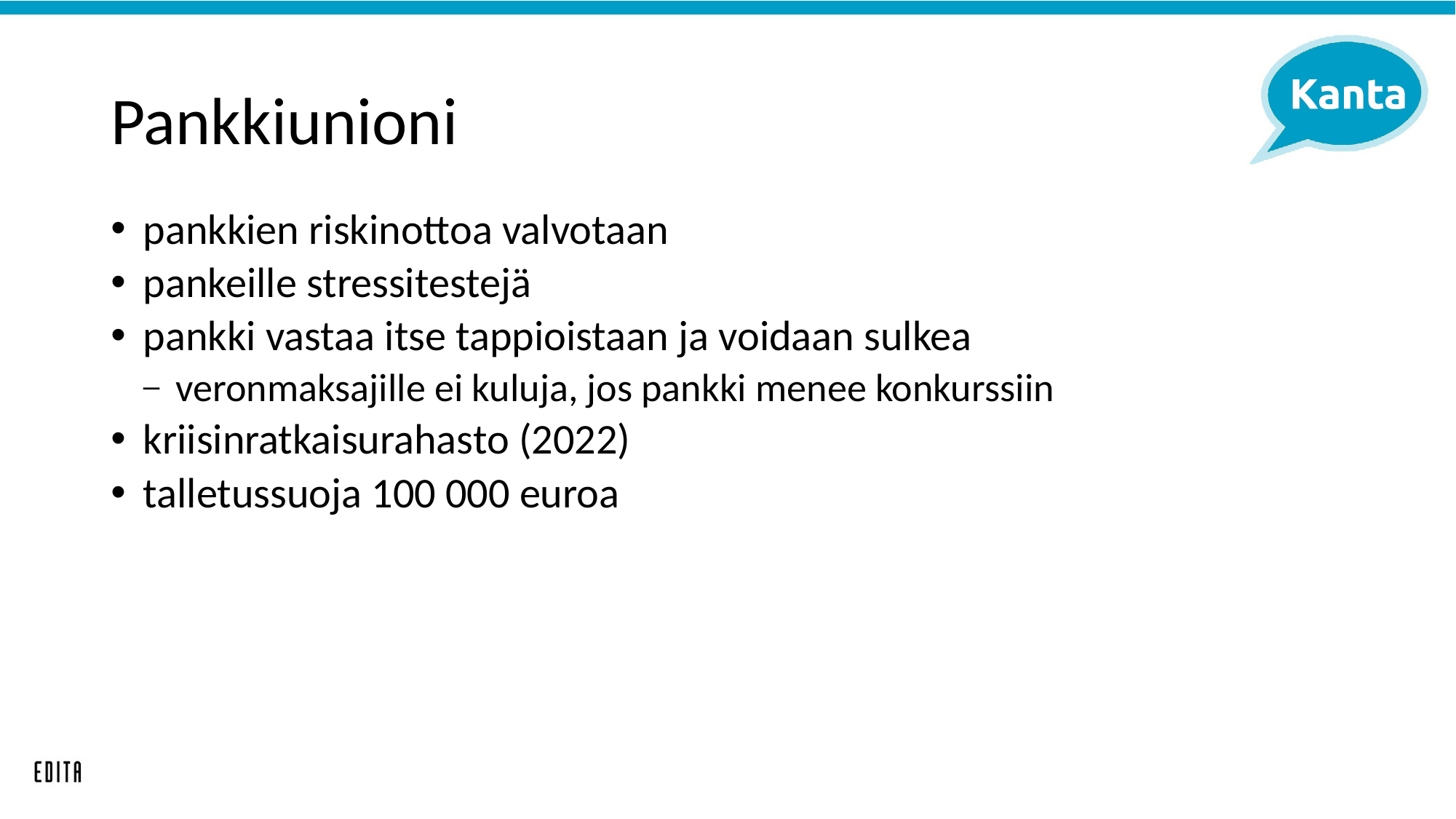

# Pankkiunioni
pankkien riskinottoa valvotaan
pankeille stressitestejä
pankki vastaa itse tappioistaan ja voidaan sulkea
veronmaksajille ei kuluja, jos pankki menee konkurssiin
kriisinratkaisurahasto (2022)
talletussuoja 100 000 euroa